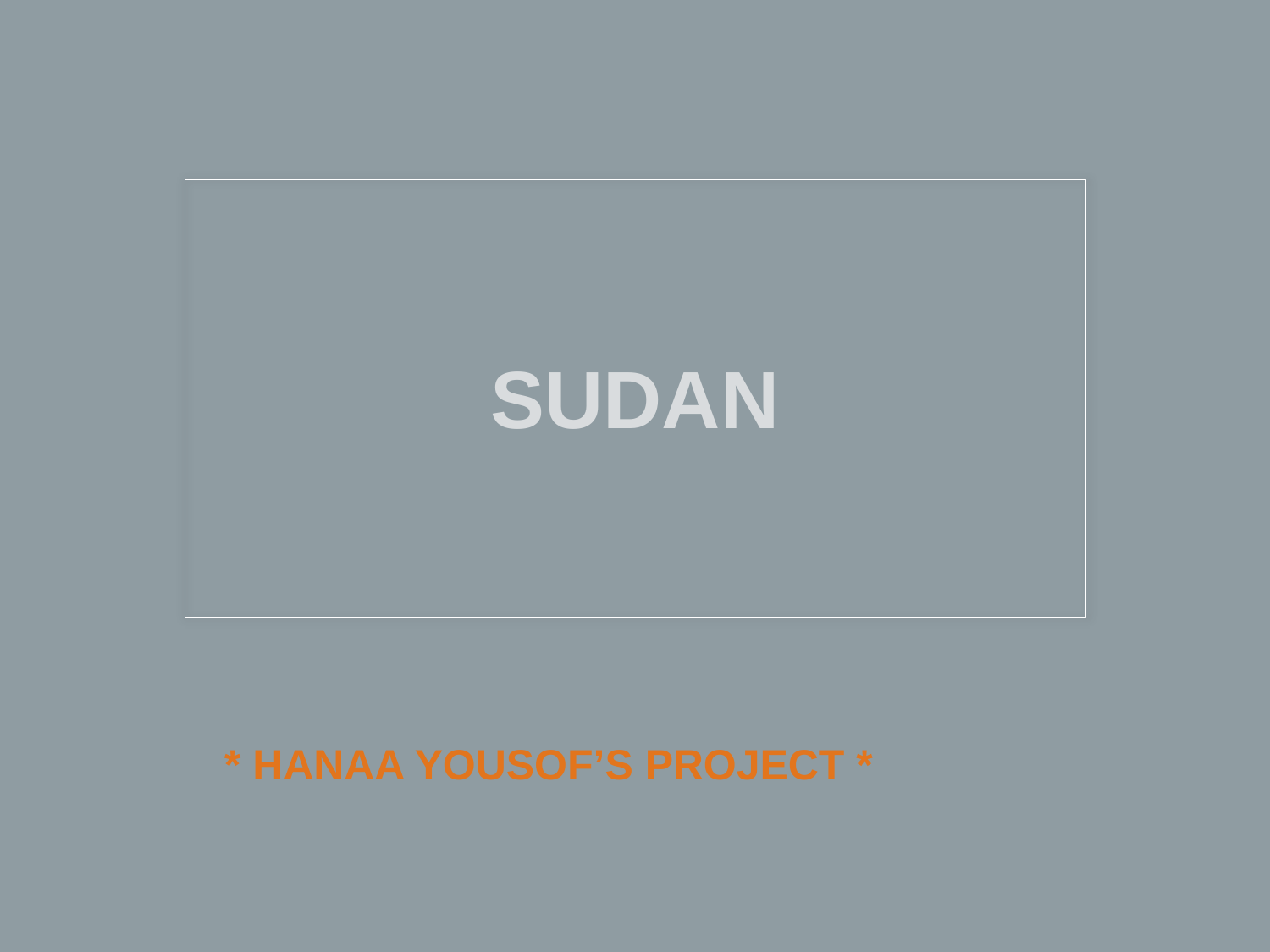

# SUDAN

* HANAA YOUSOF’S PROJECT *